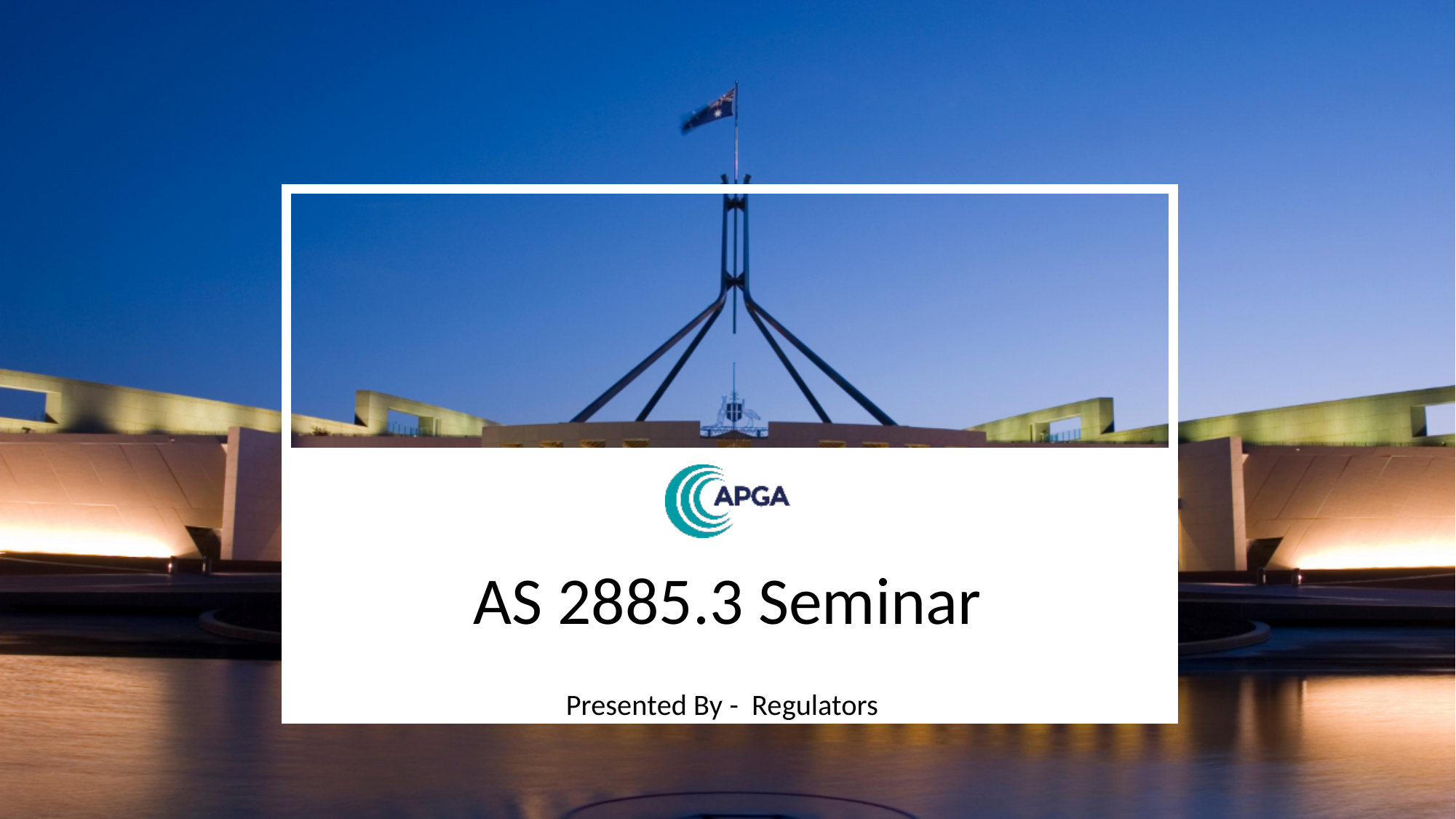

# AS 2885.3 Seminar

Presented By -  Regulators